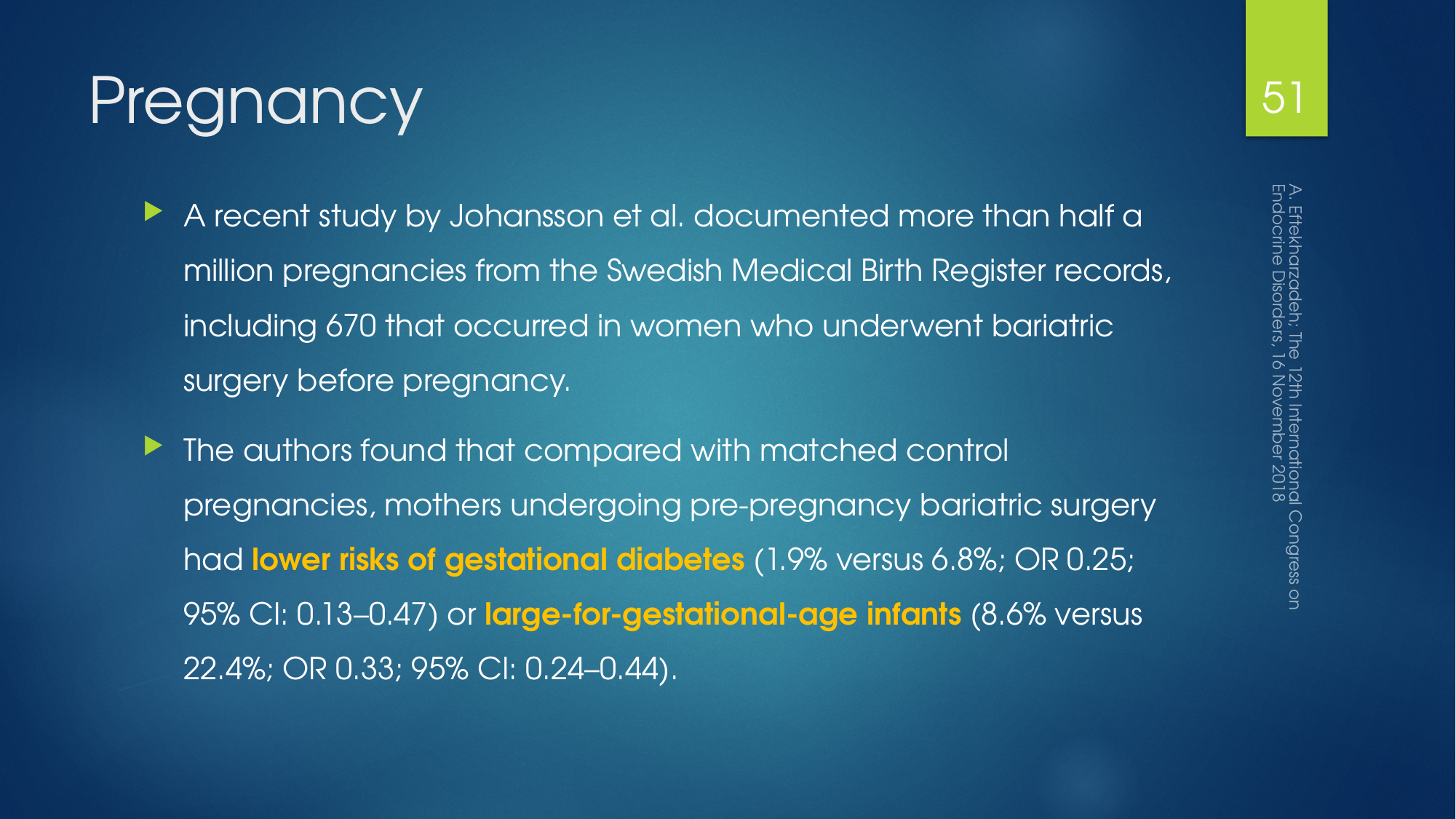

51
# Pregnancy
A recent study by Johansson et al. documented more than half a million pregnancies from the Swedish Medical Birth Register records, including 670 that occurred in women who underwent bariatric surgery before pregnancy.
The authors found that compared with matched control pregnancies, mothers undergoing pre-pregnancy bariatric surgery had lower risks of gestational diabetes (1.9% versus 6.8%; OR 0.25; 95% CI: 0.13–0.47) or large-for-gestational-age infants (8.6% versus 22.4%; OR 0.33; 95% CI: 0.24–0.44).
A. Eftekharzadeh; The 12th International Congress on Endocrine Disorders, 16 November 2018